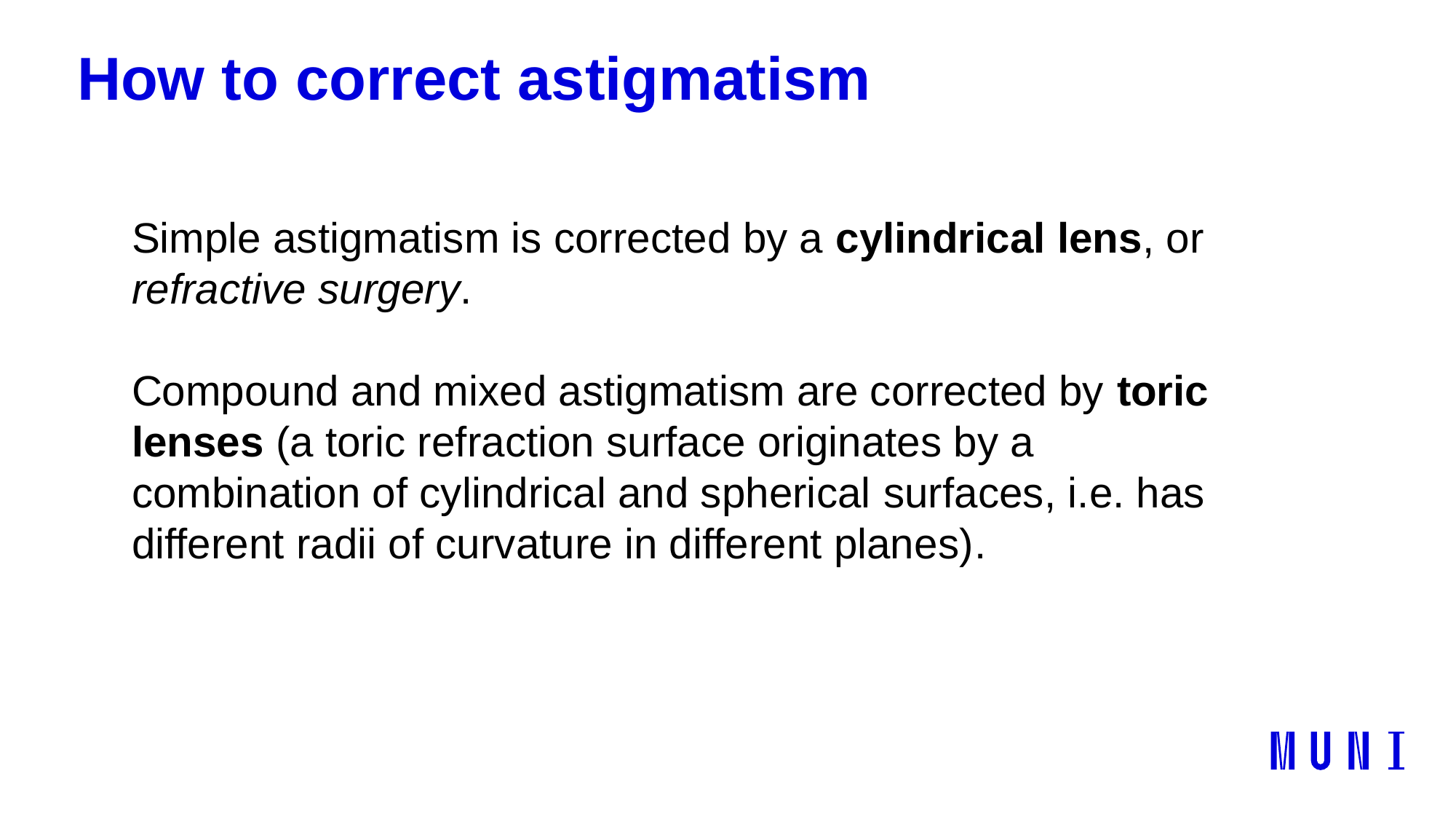

# How to correct astigmatism
Simple astigmatism is corrected by a cylindrical lens, or refractive surgery.

Compound and mixed astigmatism are corrected by toric lenses (a toric refraction surface originates by a combination of cylindrical and spherical surfaces, i.e. has different radii of curvature in different planes).